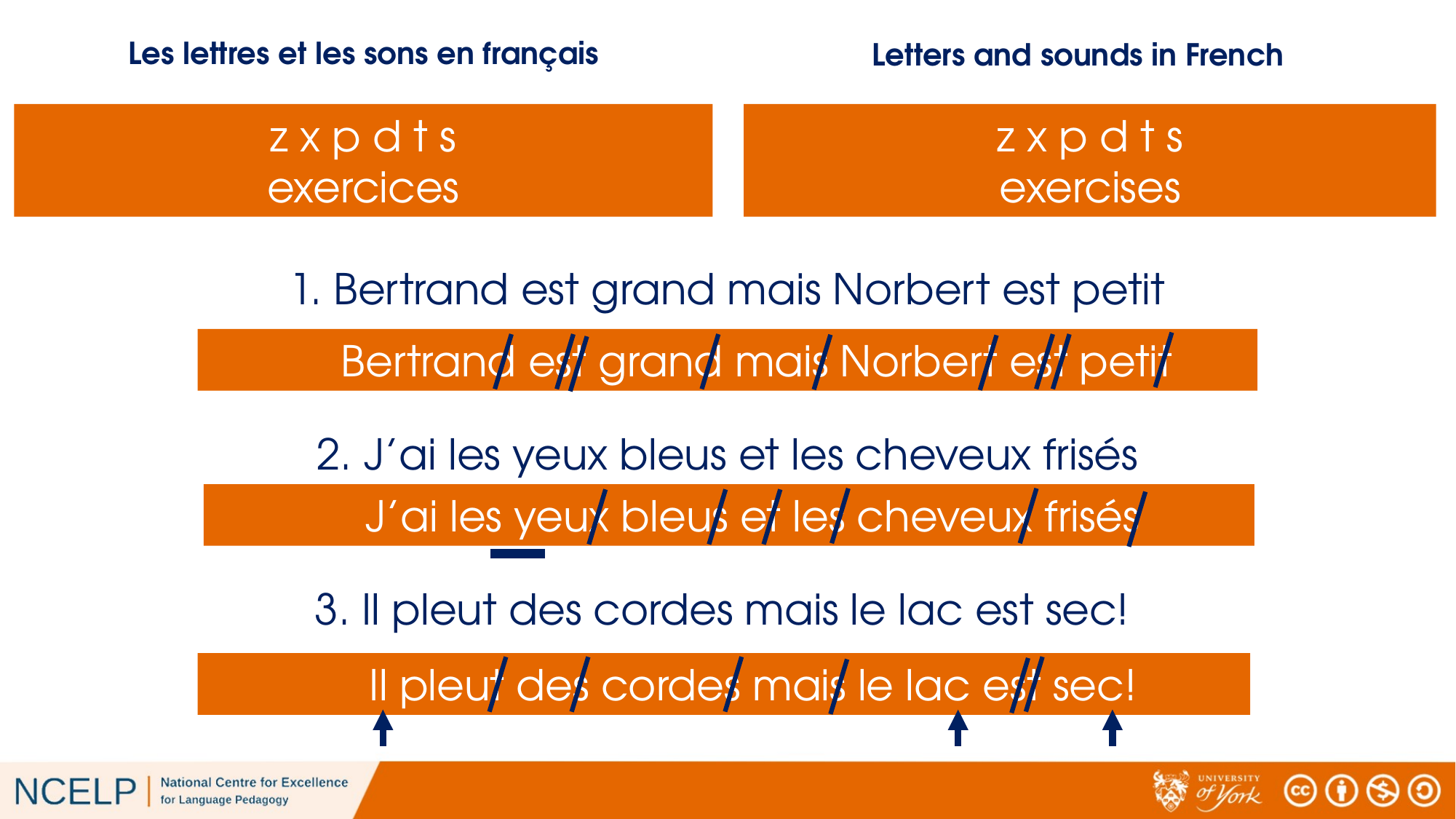

Les lettres et les sons en français
Letters and sounds in French
z x p d t s
exercices
z x p d t s
exercises
1. Bertrand est grand mais Norbert est petit
     Bertrand est grand mais Norbert est petit
2. J’ai les yeux bleus et les cheveux frisés
    J’ai les yeux bleus et les cheveux frisés
3. Il pleut des cordes mais le lac est sec!
     Il pleut des cordes mais le lac est sec!